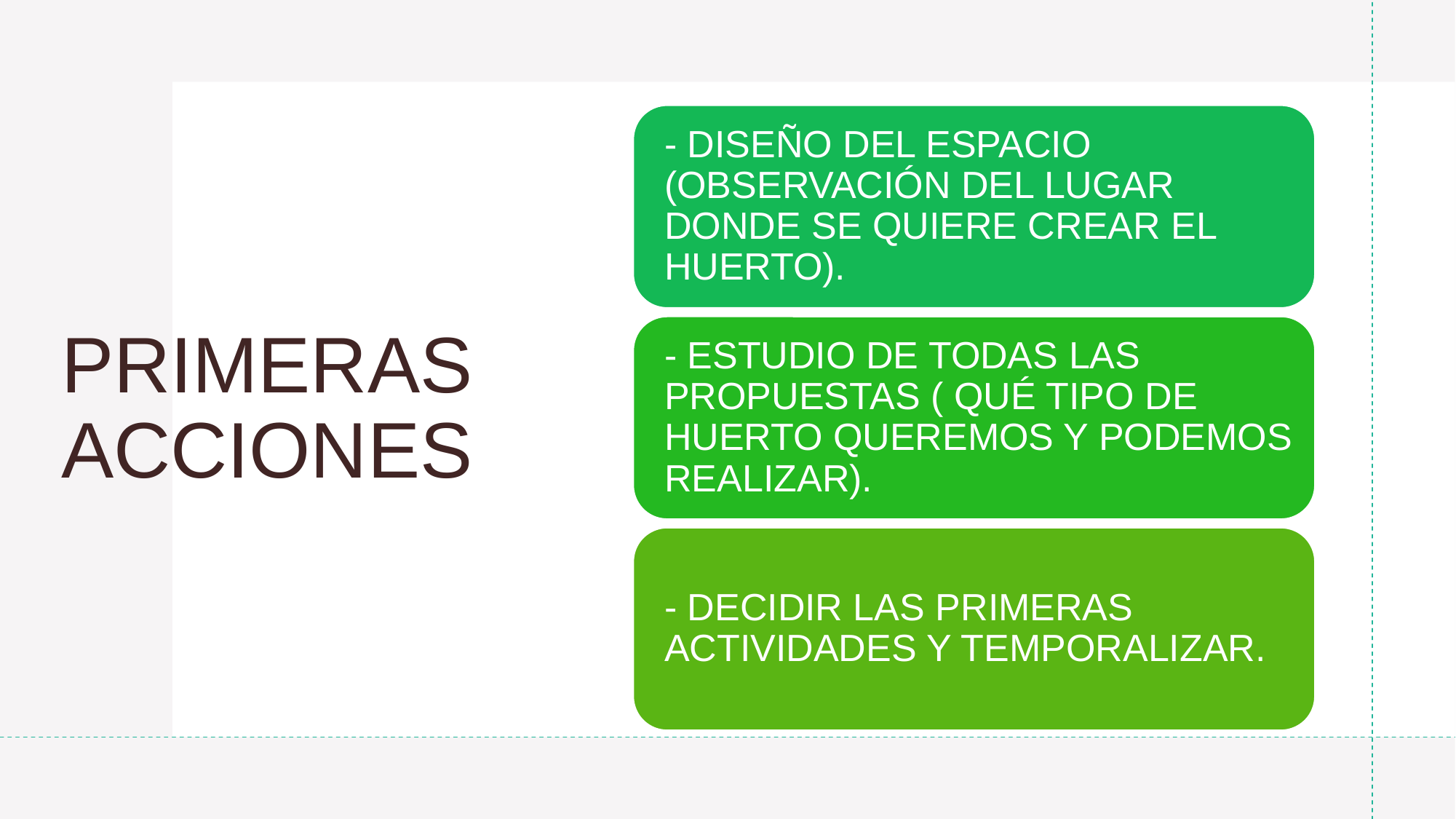

- DISEÑO DEL ESPACIO (OBSERVACIÓN DEL LUGAR DONDE SE QUIERE CREAR EL HUERTO).
- ESTUDIO DE TODAS LAS PROPUESTAS ( QUÉ TIPO DE HUERTO QUEREMOS Y PODEMOS REALIZAR).
- DECIDIR LAS PRIMERAS ACTIVIDADES Y TEMPORALIZAR.
# PRIMERAS ACCIONES